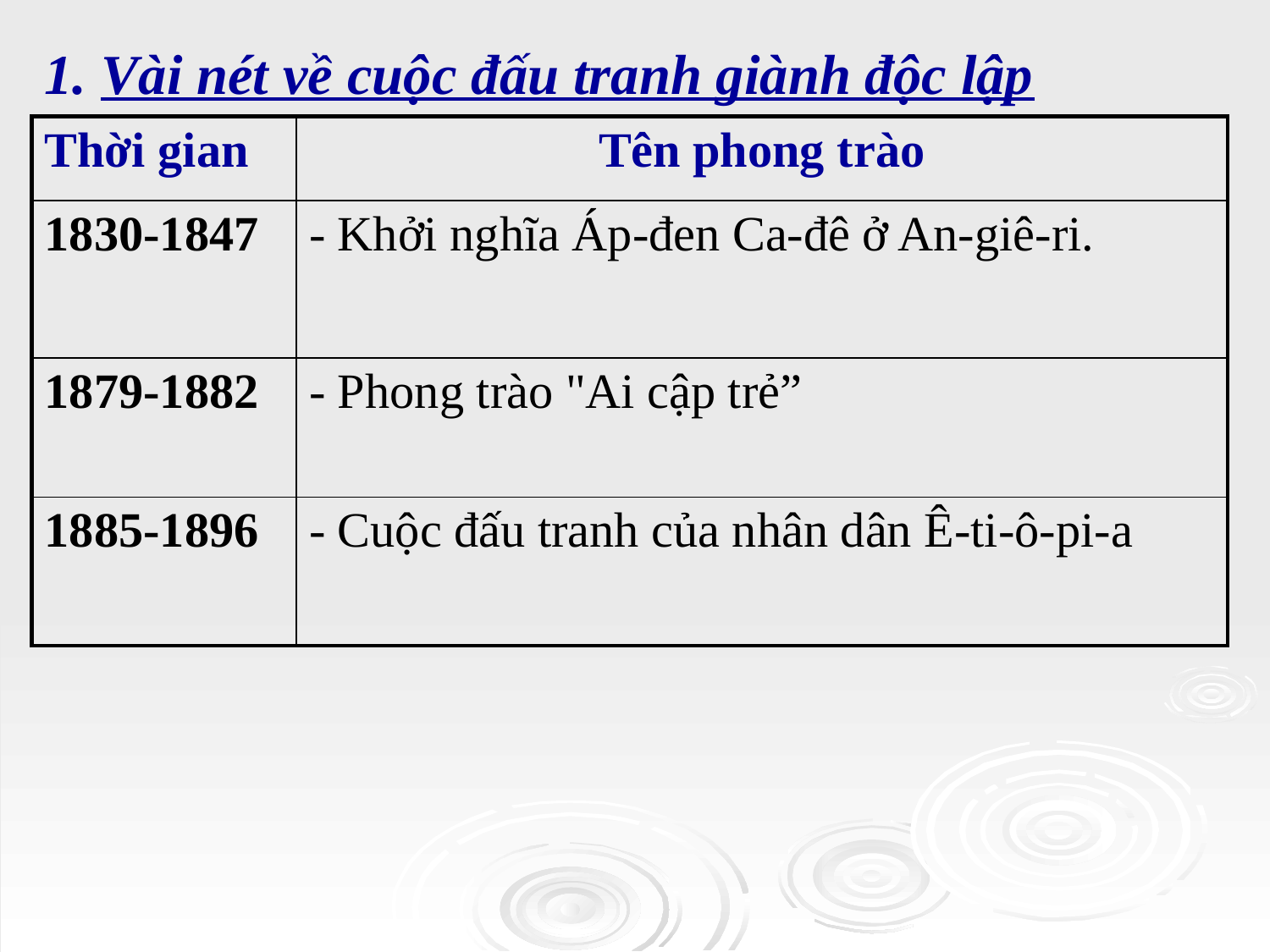

1. Vài nét về cuộc đấu tranh giành độc lập
| Thời gian | Tên phong trào |
| --- | --- |
| 1830-1847 | - Khởi nghĩa Áp-đen Ca-đê ở An-giê-ri. |
| 1879-1882 | - Phong trào "Ai cập trẻ” |
| 1885-1896 | - Cuộc đấu tranh của nhân dân Ê-ti-ô-pi-a |